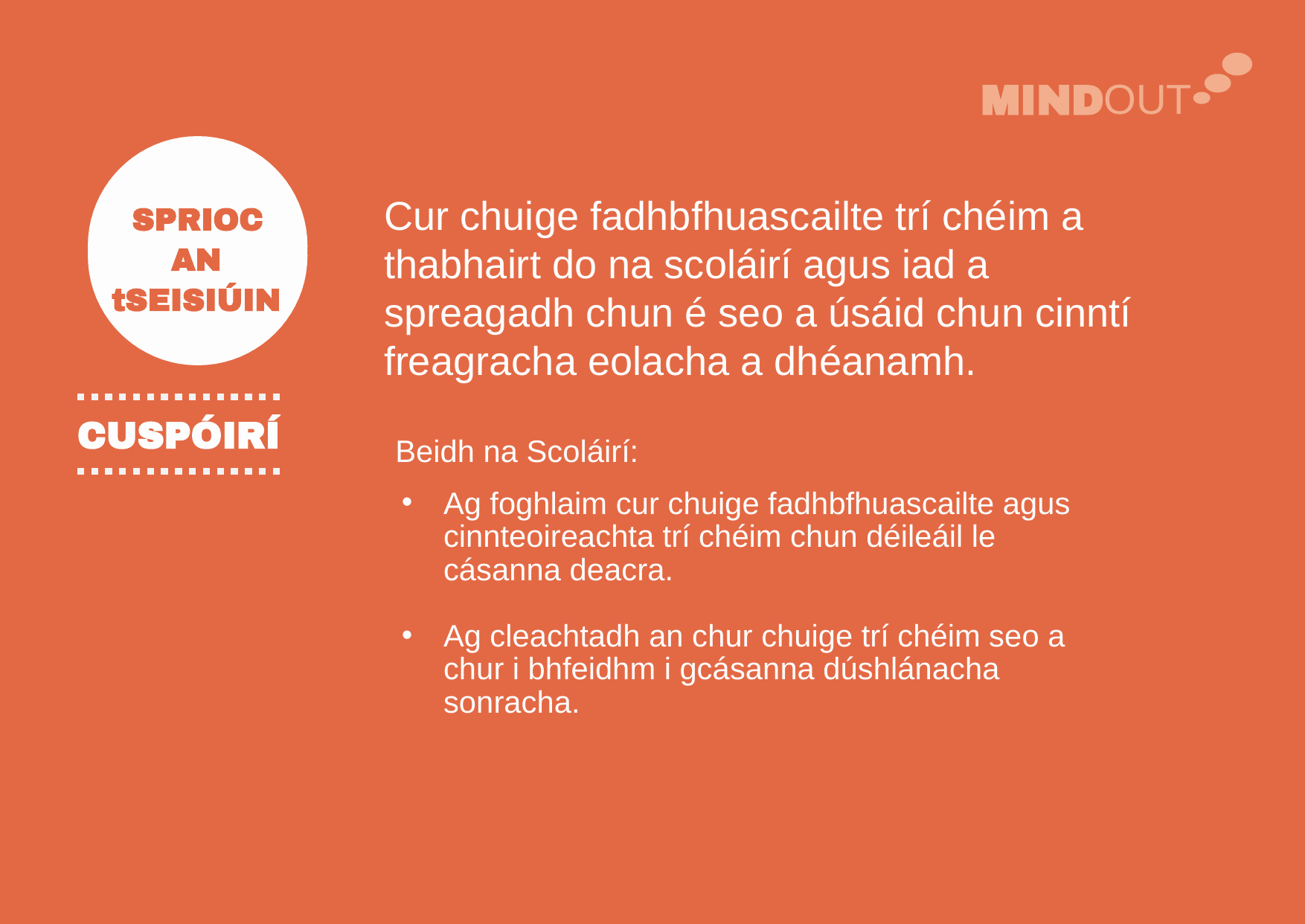

MINDOUT

Cur chuige fadhbfhuascailte trí chéim a thabhairt do na scoláirí agus iad a spreagadh chun é seo a úsáid chun cinntí freagracha eolacha a dhéanamh.
SPRIOC
AN tSEISIÚIN
CUSPÓIRÍ
Beidh na Scoláirí:
Ag foghlaim cur chuige fadhbfhuascailte agus cinnteoireachta trí chéim chun déileáil le cásanna deacra.

Ag cleachtadh an chur chuige trí chéim seo a chur i bhfeidhm i gcásanna dúshlánacha sonracha.